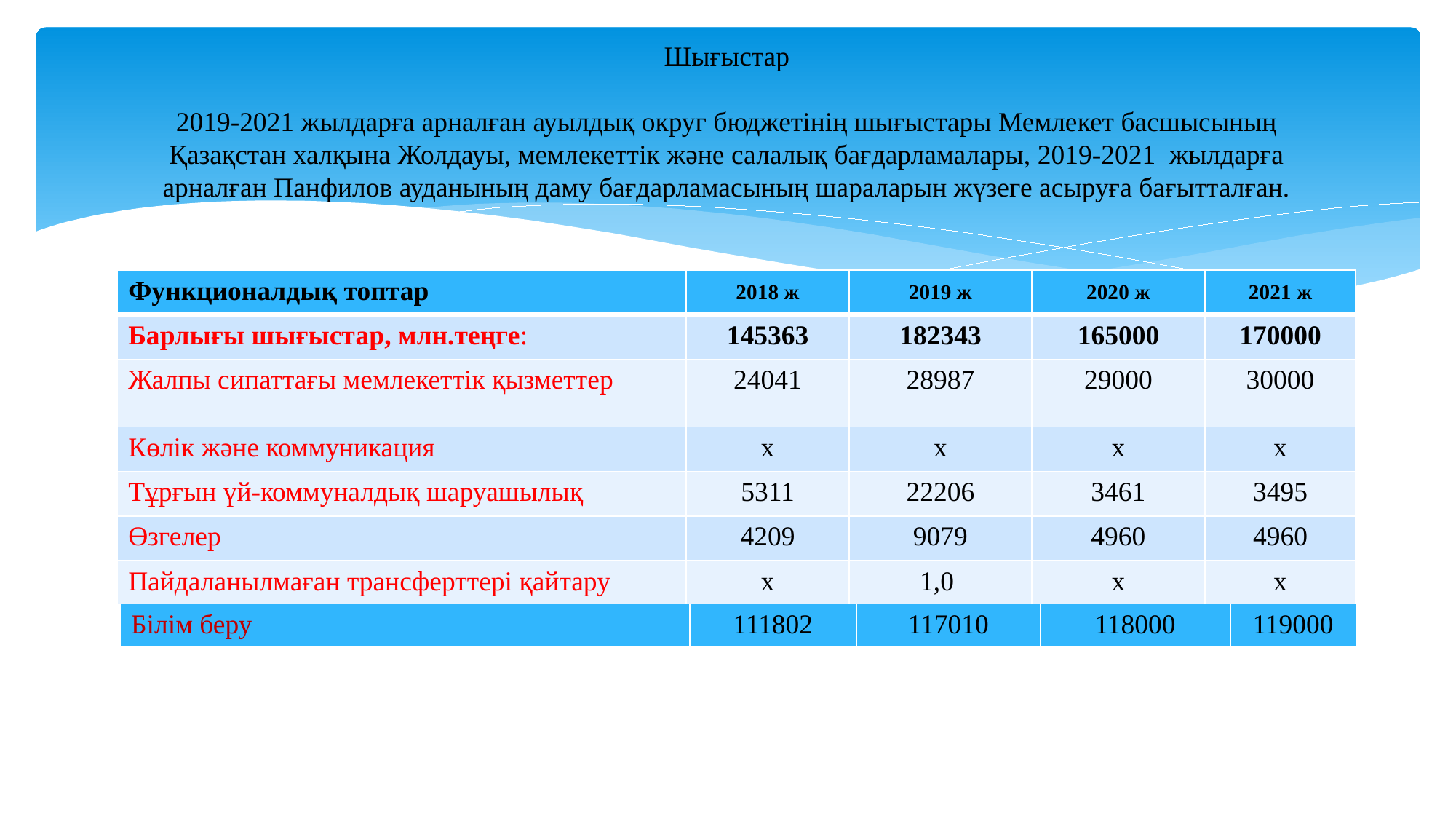

# Шығыстар   2019-2021 жылдарға арналған ауылдық округ бюджетінің шығыстары Мемлекет басшысының Қазақстан халқына Жолдауы, мемлекеттік және салалық бағдарламалары, 2019-2021  жылдарға арналған Панфилов ауданының даму бағдарламасының шараларын жүзеге асыруға бағытталған.
| Функционалдық топтар | 2018 ж | 2019 ж | 2020 ж | 2021 ж |
| --- | --- | --- | --- | --- |
| Барлығы шығыстар, млн.теңге: | 145363 | 182343 | 165000 | 170000 |
| Жалпы сипаттағы мемлекеттік қызметтер | 24041 | 28987 | 29000 | 30000 |
| Көлік және коммуникация | х | х | х | х |
| Тұрғын үй-коммуналдық шаруашылық | 5311 | 22206 | 3461 | 3495 |
| Өзгелер | 4209 | 9079 | 4960 | 4960 |
| Пайдаланылмаған трансферттері қайтару | х | 1,0 | х | х |
| Білім беру | 111802 | 117010 | 118000 | 119000 |
| --- | --- | --- | --- | --- |